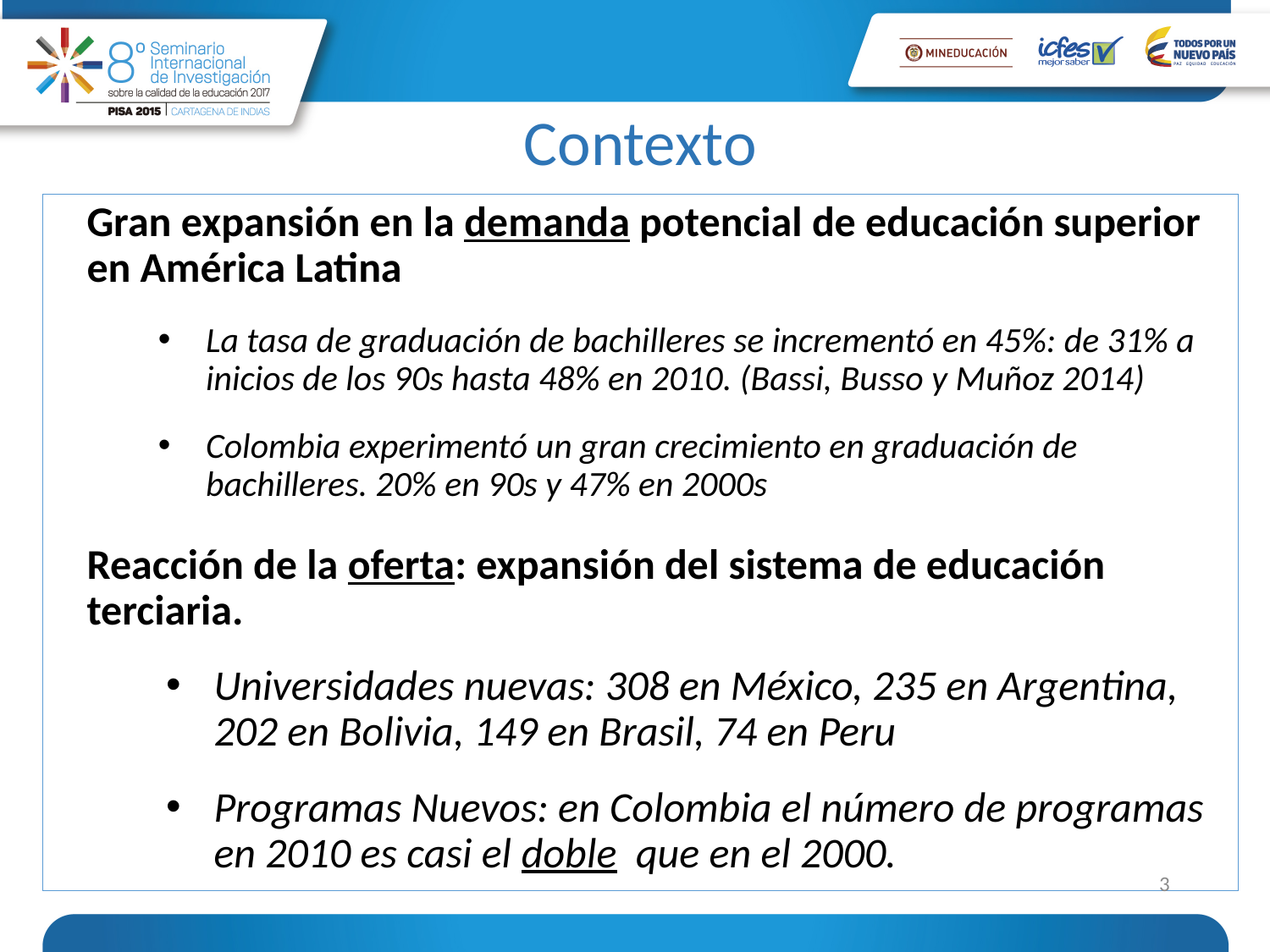

# Contexto
Gran expansión en la demanda potencial de educación superior en América Latina
La tasa de graduación de bachilleres se incrementó en 45%: de 31% a inicios de los 90s hasta 48% en 2010. (Bassi, Busso y Muñoz 2014)
Colombia experimentó un gran crecimiento en graduación de bachilleres. 20% en 90s y 47% en 2000s
Reacción de la oferta: expansión del sistema de educación terciaria.
Universidades nuevas: 308 en México, 235 en Argentina, 202 en Bolivia, 149 en Brasil, 74 en Peru
Programas Nuevos: en Colombia el número de programas en 2010 es casi el doble  que en el 2000.

3